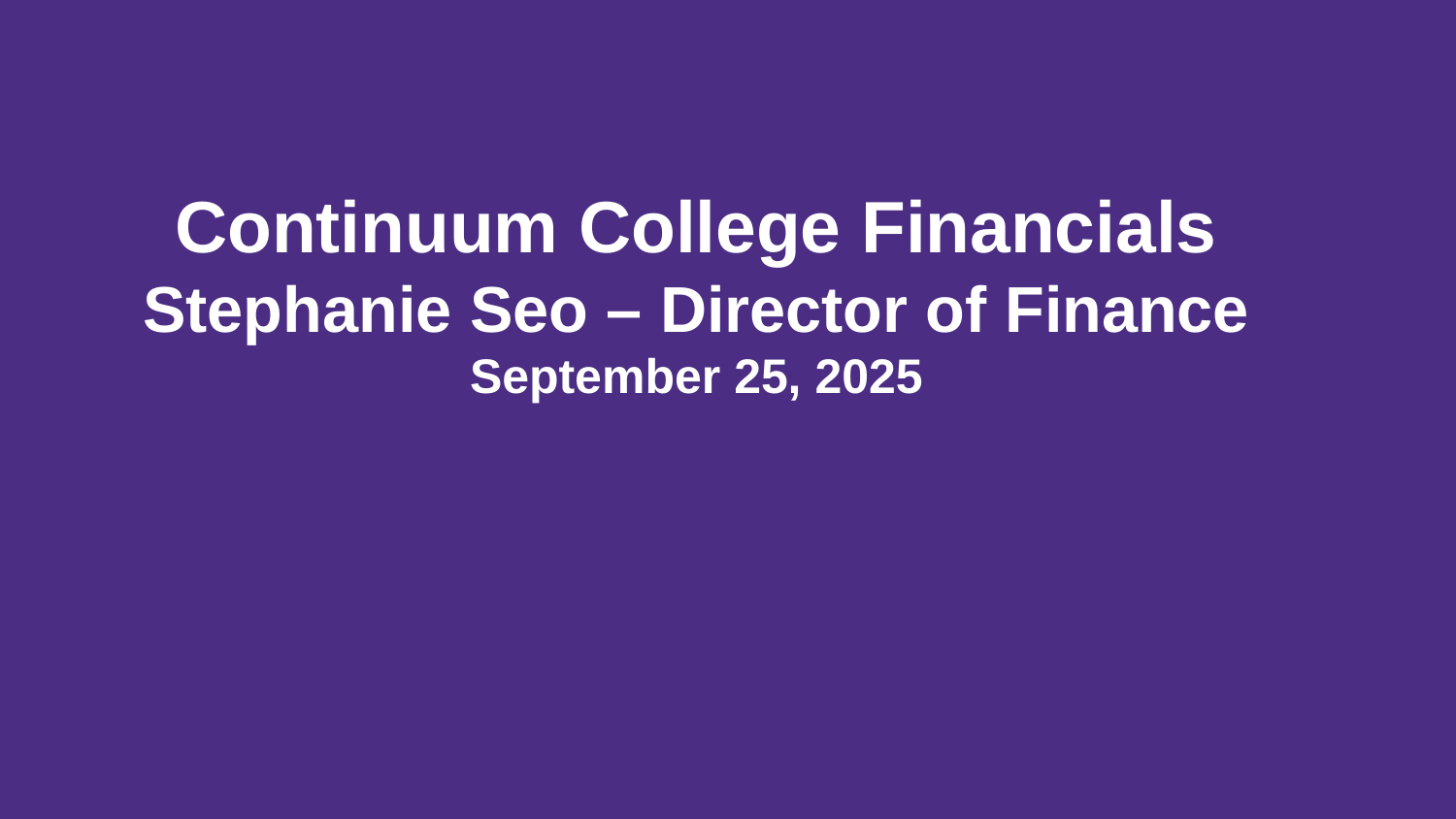

# Continuum College Financials Stephanie Seo – Director of Finance September 25, 2025